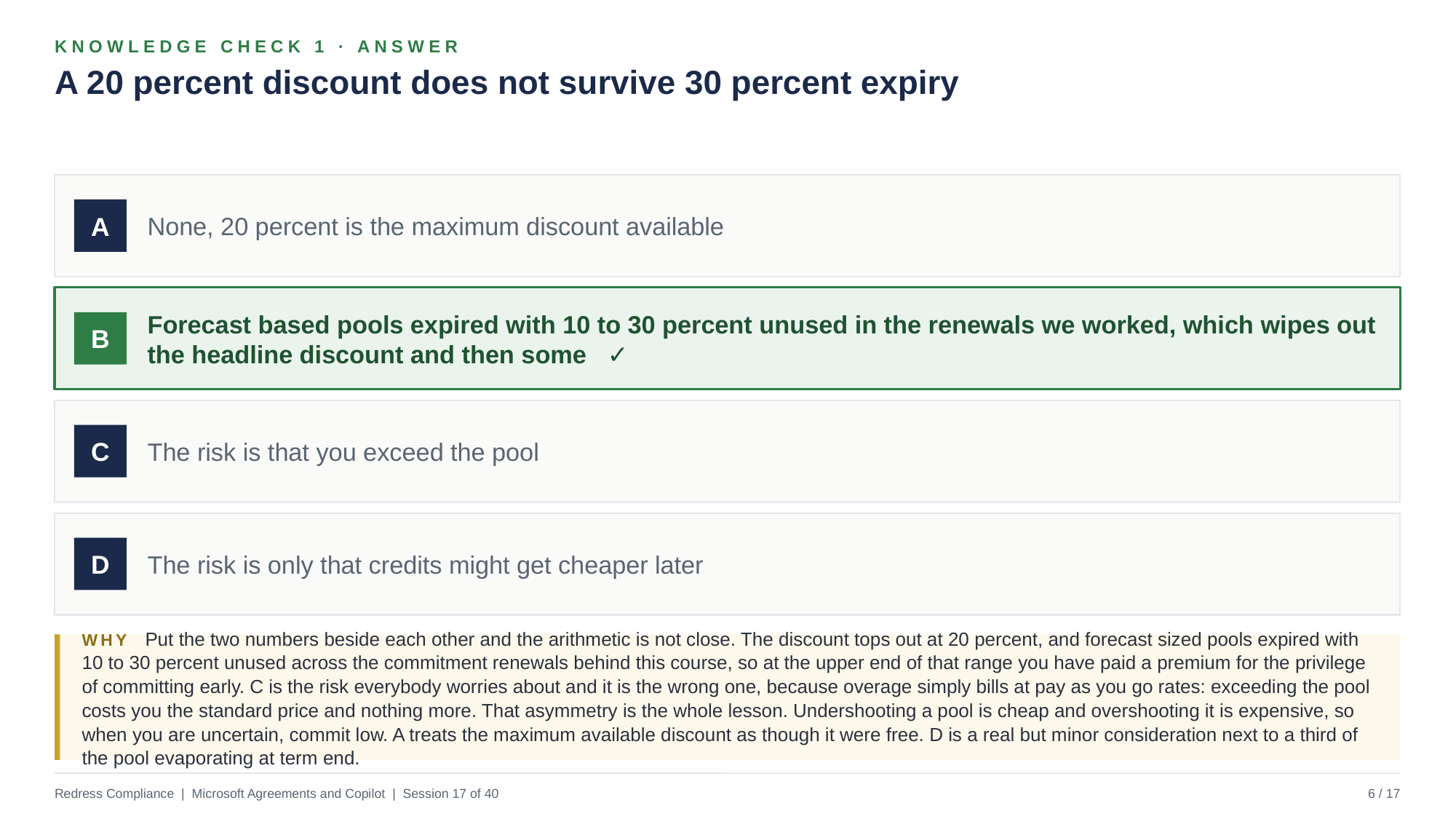

KNOWLEDGE CHECK 1 · ANSWER
A 20 percent discount does not survive 30 percent expiry

None, 20 percent is the maximum discount available

A

Forecast based pools expired with 10 to 30 percent unused in the renewals we worked, which wipes out the headline discount and then some   ✓

B

The risk is that you exceed the pool

C

The risk is only that credits might get cheaper later

D

WHY  Put the two numbers beside each other and the arithmetic is not close. The discount tops out at 20 percent, and forecast sized pools expired with 10 to 30 percent unused across the commitment renewals behind this course, so at the upper end of that range you have paid a premium for the privilege of committing early. C is the risk everybody worries about and it is the wrong one, because overage simply bills at pay as you go rates: exceeding the pool costs you the standard price and nothing more. That asymmetry is the whole lesson. Undershooting a pool is cheap and overshooting it is expensive, so when you are uncertain, commit low. A treats the maximum available discount as though it were free. D is a real but minor consideration next to a third of the pool evaporating at term end.

Redress Compliance  |  Microsoft Agreements and Copilot  |  Session 17 of 40
6 / 17